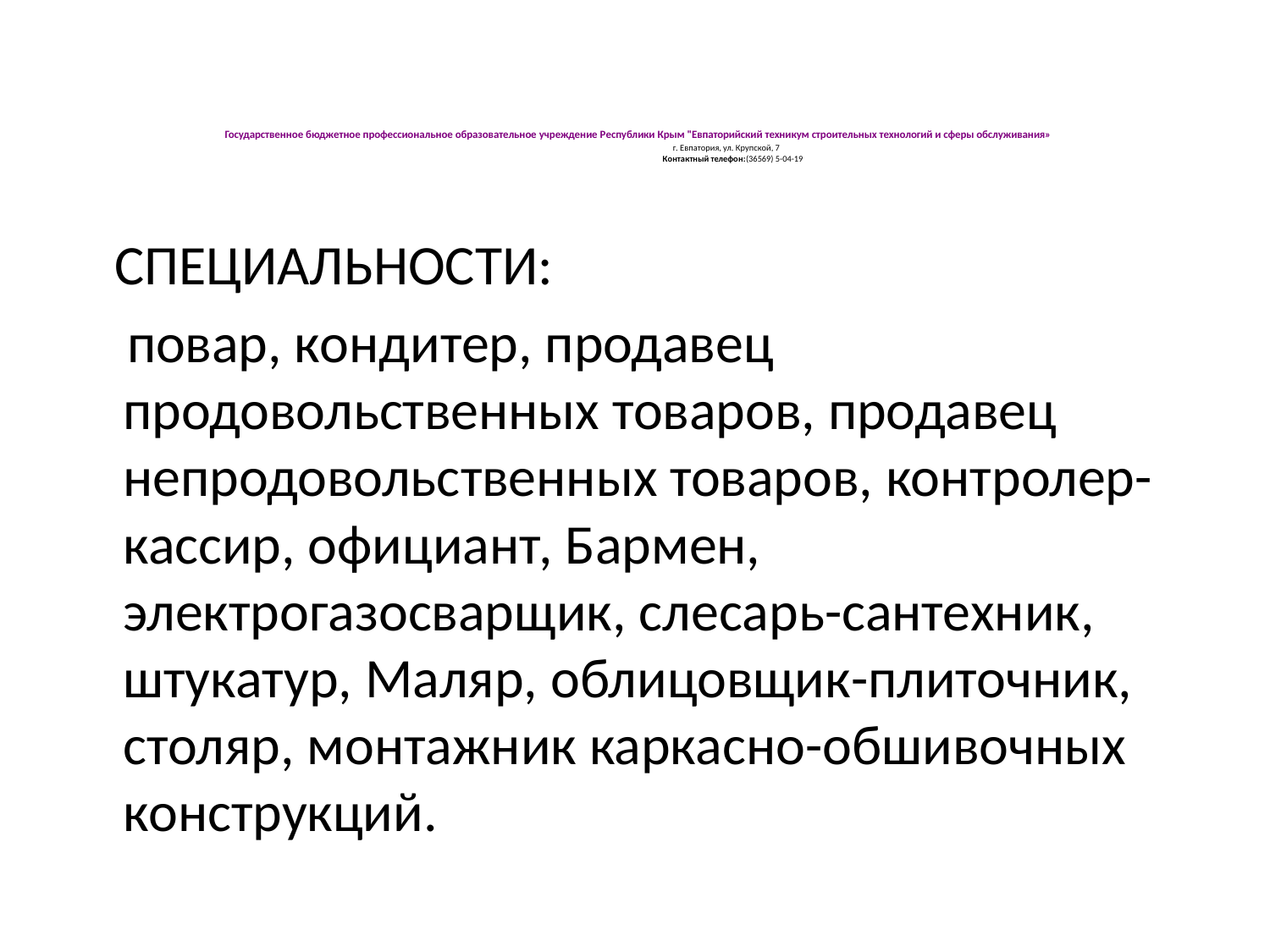

# Государственное бюджетное профессиональное образовательное учреждение Республики Крым "Евпаторийский техникум строительных технологий и сферы обслуживания» г. Евпатория, ул. Крупской, 7 Контактный телефон:(36569) 5-04-19
   СПЕЦИАЛЬНОСТИ:
    повар, кондитер, продавец продовольственных товаров, продавец непродовольственных товаров, контролер-кассир, официант, Бармен, электрогазосварщик, слесарь-сантехник, штукатур, Маляр, облицовщик-плиточник, столяр, монтажник каркасно-обшивочных конструкций.